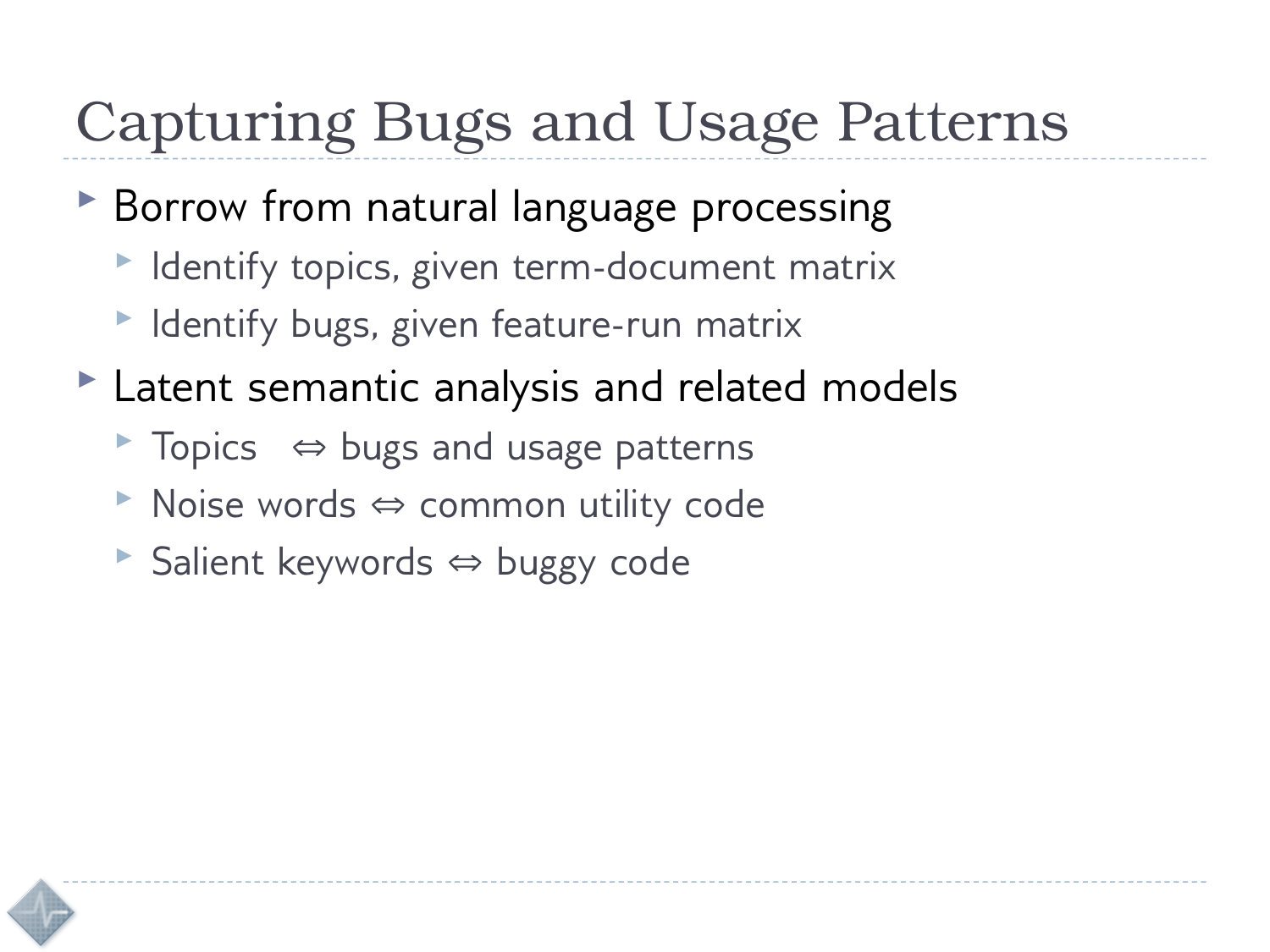

# Capturing Bugs and Usage Patterns
Borrow from natural language processing
Identify topics, given term-document matrix
Identify bugs, given feature-run matrix
Latent semantic analysis and related models
Topics  ⇔ bugs and usage patterns
Noise words ⇔ common utility code
Salient keywords ⇔ buggy code